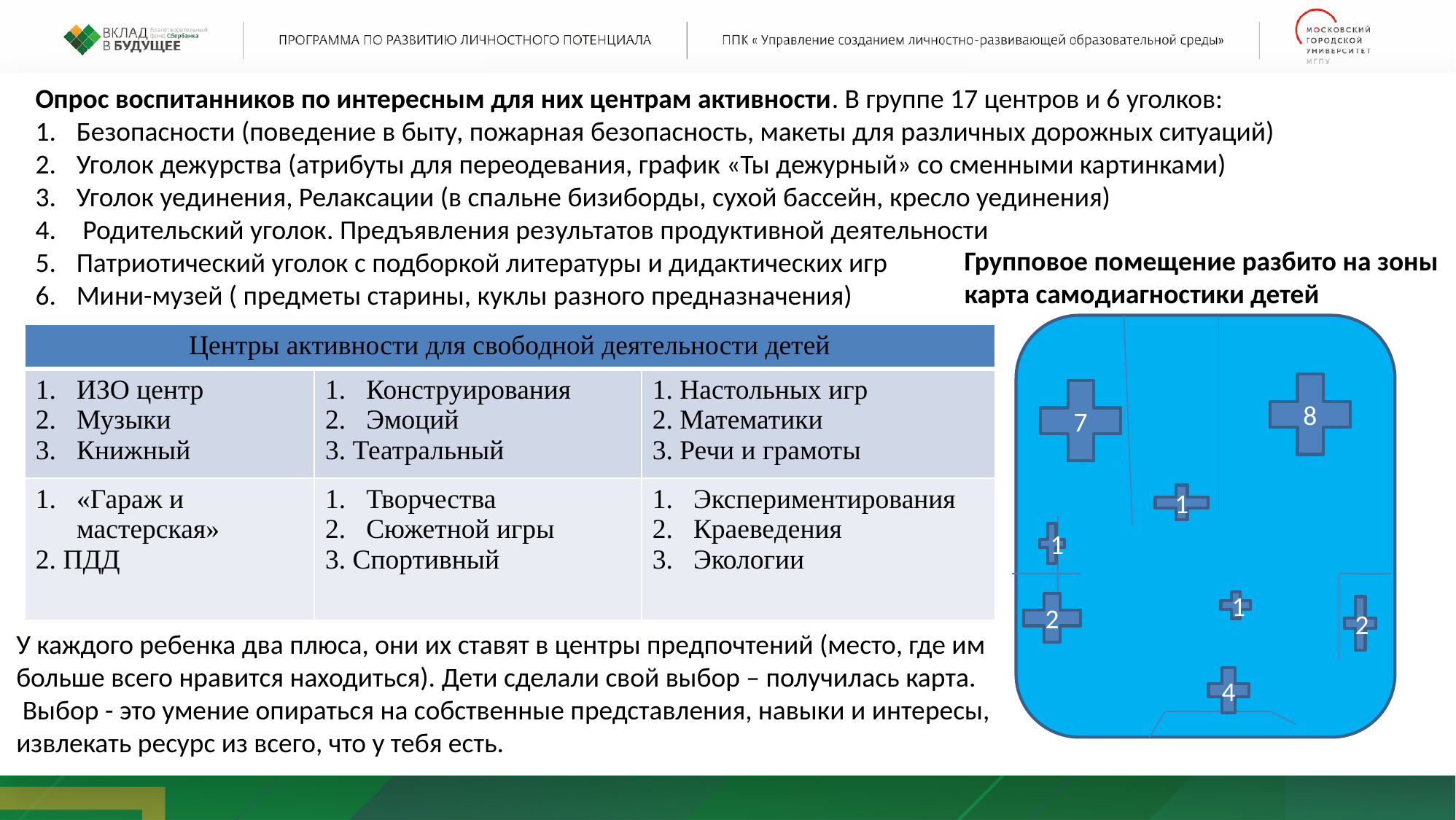

Опрос воспитанников по интересным для них центрам активности. В группе 17 центров и 6 уголков:
Безопасности (поведение в быту, пожарная безопасность, макеты для различных дорожных ситуаций)
Уголок дежурства (атрибуты для переодевания, график «Ты дежурный» со сменными картинками)
Уголок уединения, Релаксации (в спальне бизиборды, сухой бассейн, кресло уединения)
 Родительский уголок. Предъявления результатов продуктивной деятельности
Патриотический уголок с подборкой литературы и дидактических игр
Мини-музей ( предметы старины, куклы разного предназначения)

Групповое помещение разбито на зоны карта самодиагностики детей

| Центры активности для свободной деятельности детей |  |  |
| --- | --- | --- |
| ИЗО центр Музыки Книжный | Конструирования Эмоций 3. Театральный | 1. Настольных игр 2. Математики 3. Речи и грамоты |
| «Гараж и мастерская» 2. ПДД | Творчества Сюжетной игры 3. Спортивный | Экспериментирования Краеведения Экологии |
8
7
1
1
2
1
2
У каждого ребенка два плюса, они их ставят в центры предпочтений (место, где им
больше всего нравится находиться). Дети сделали свой выбор – получилась карта.
 Выбор - это умение опираться на собственные представления, навыки и интересы,
извлекать ресурс из всего, что у тебя есть.
4